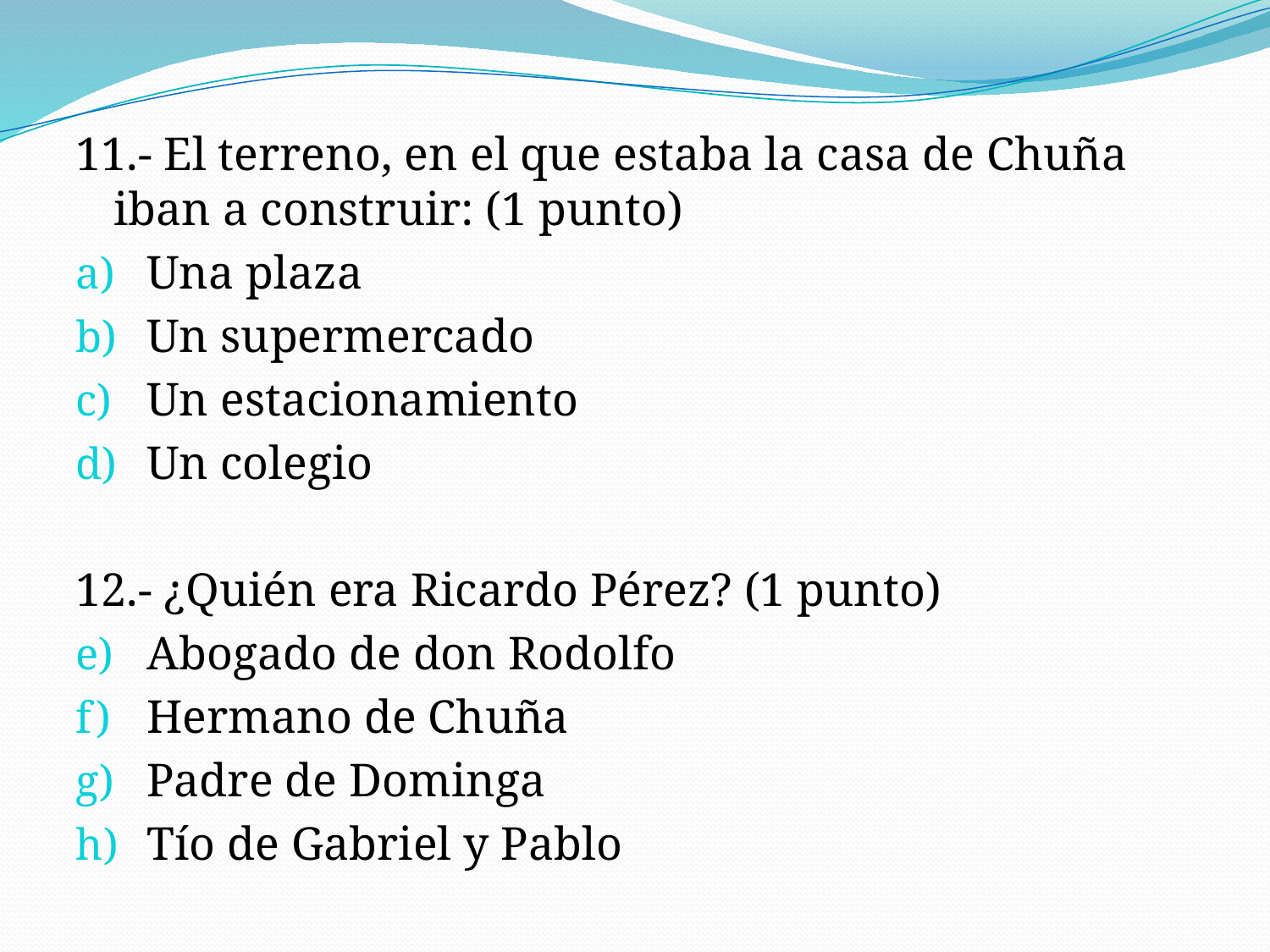

11.- El terreno, en el que estaba la casa de Chuña iban a construir: (1 punto)
Una plaza
Un supermercado
Un estacionamiento
Un colegio

12.- ¿Quién era Ricardo Pérez? (1 punto)
Abogado de don Rodolfo
Hermano de Chuña
Padre de Dominga
Tío de Gabriel y Pablo